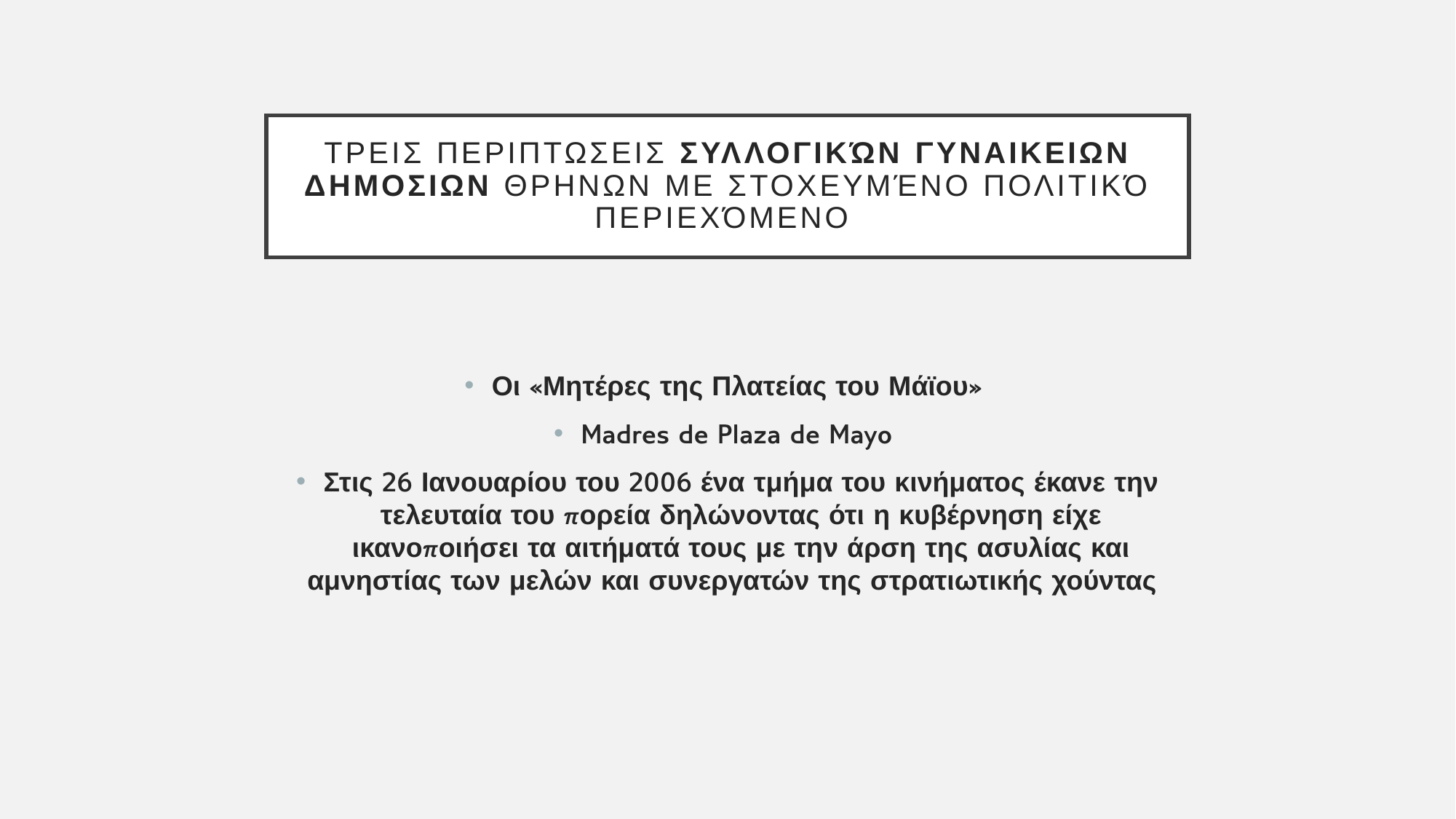

# Τρεις περιπτωσεις συλλογικών γυναικειων δημοσιων θρηνων με στοχευμένο πολιτικό περιεχόμενο

Οι «Μητέρες της Πλατείας του Μάϊου»
Madres de Plaza de Mayo
Στις 26 Ιανουαρίου του 2006 ένα τμήμα του κινήματος έκανε την τελευταία του πορεία δηλώνοντας ότι η κυβέρνηση είχε ικανοποιήσει τα αιτήματά τους με την άρση της ασυλίας και αμνηστίας των μελών και συνεργατών της στρατιωτικής χούντας